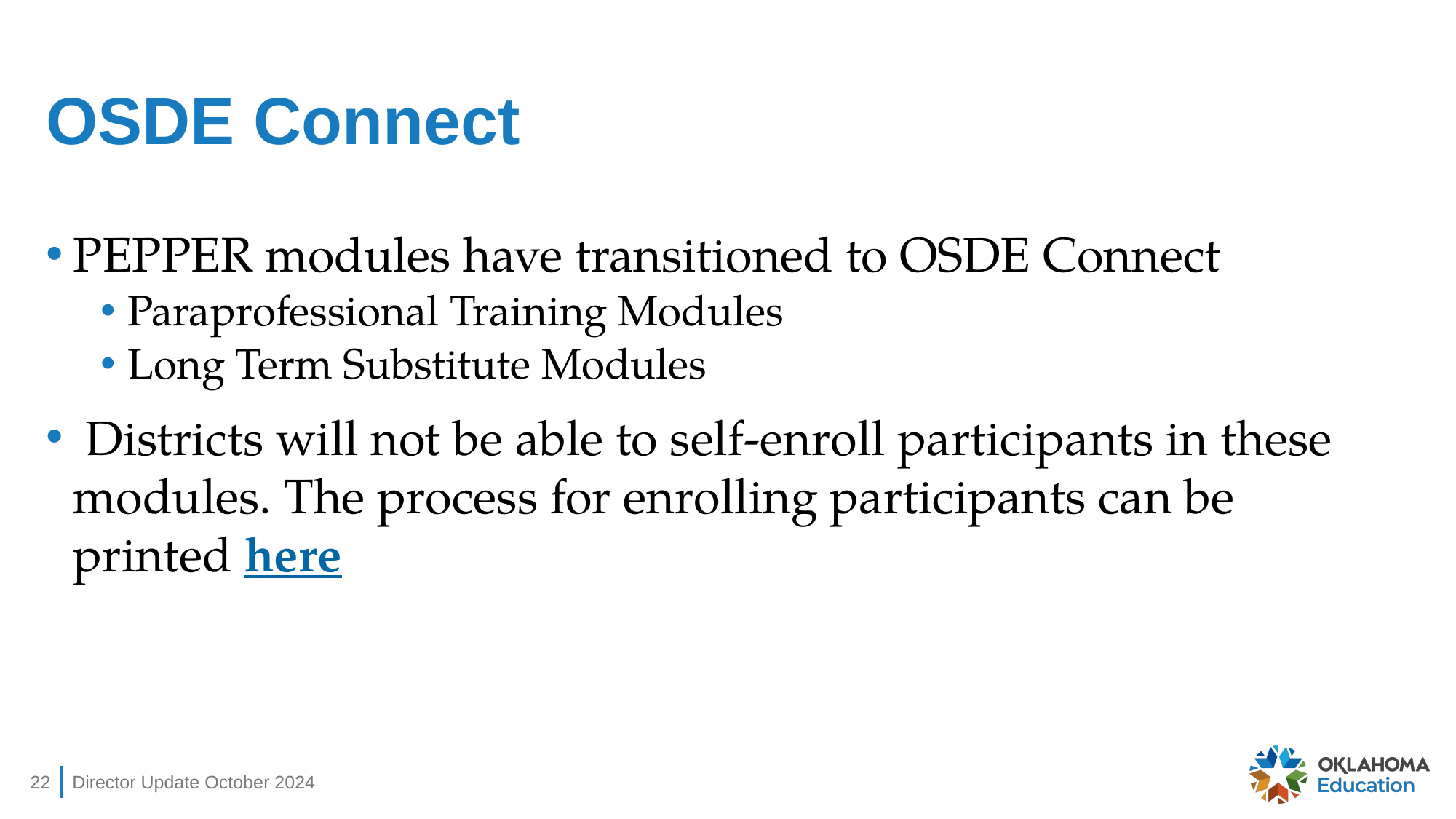

# OSDE Connect
PEPPER modules have transitioned to OSDE Connect
Paraprofessional Training Modules
Long Term Substitute Modules
 Districts will not be able to self-enroll participants in these modules. The process for enrolling participants can be printed here
22
Director Update October 2024